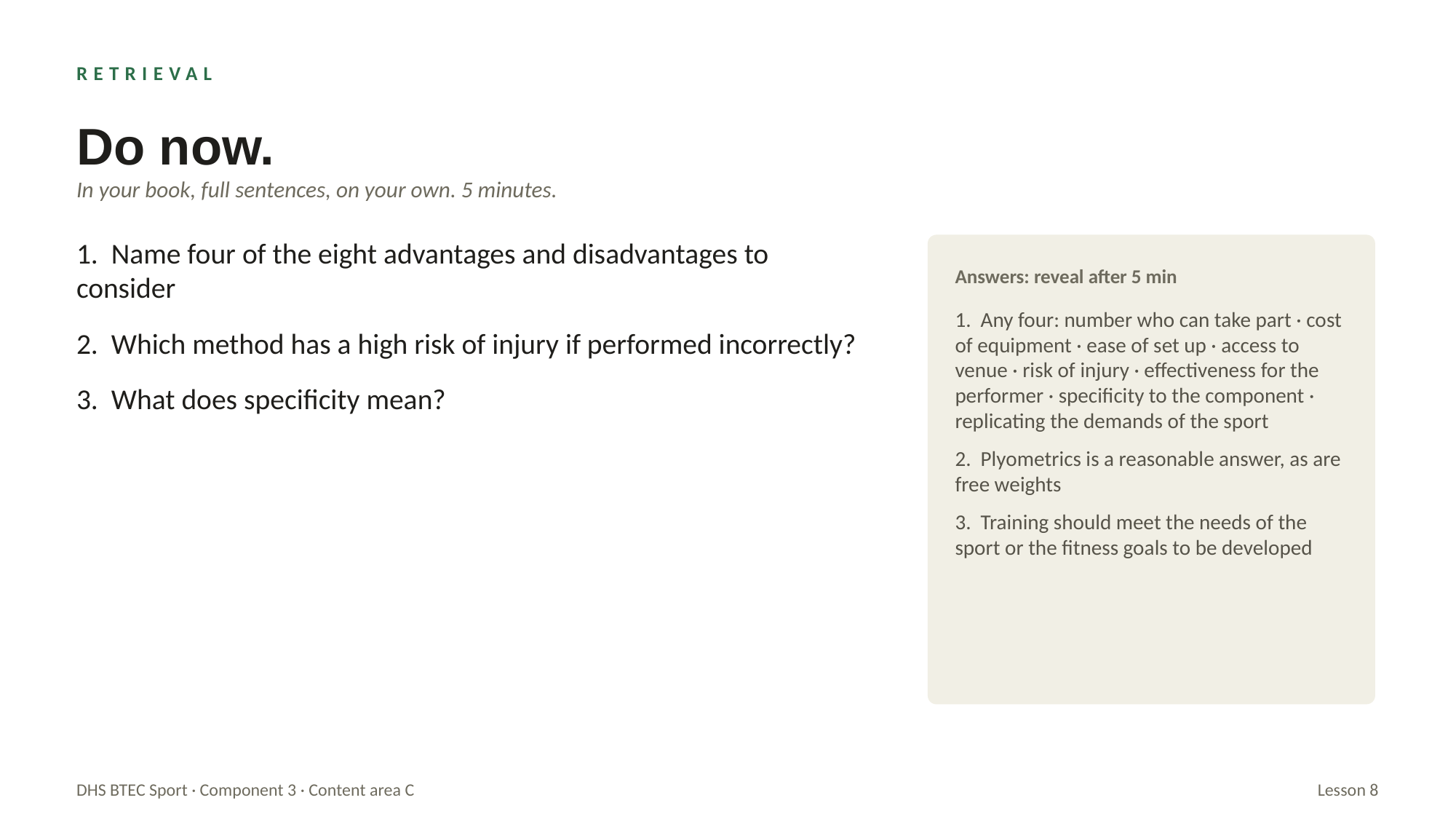

RETRIEVAL
Do now.
In your book, full sentences, on your own. 5 minutes.
1.  Name four of the eight advantages and disadvantages to consider
2.  Which method has a high risk of injury if performed incorrectly?
3.  What does specificity mean?

Answers: reveal after 5 min
1.  Any four: number who can take part · cost of equipment · ease of set up · access to venue · risk of injury · effectiveness for the performer · specificity to the component · replicating the demands of the sport
2.  Plyometrics is a reasonable answer, as are free weights
3.  Training should meet the needs of the sport or the fitness goals to be developed
DHS BTEC Sport · Component 3 · Content area C
Lesson 8